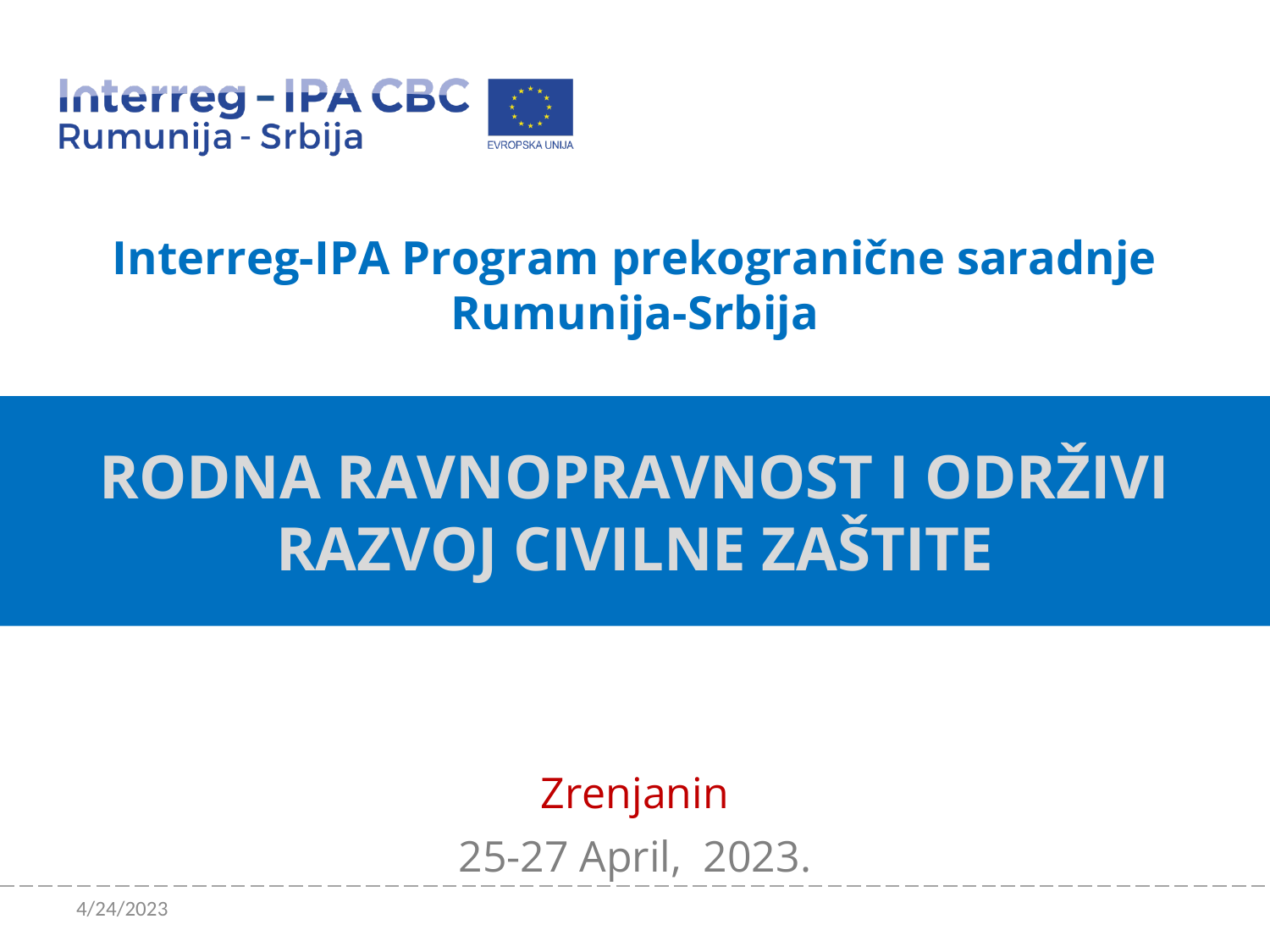

# Interreg-IPA Program prekogranične saradnje Rumuniјa-Srbiјa
RODNA RAVNOPRAVNOST I ODRŽIVI RAZVOJ CIVILNE ZAŠTITE
Zrenjanin
25-27 April,  2023.
4/24/2023